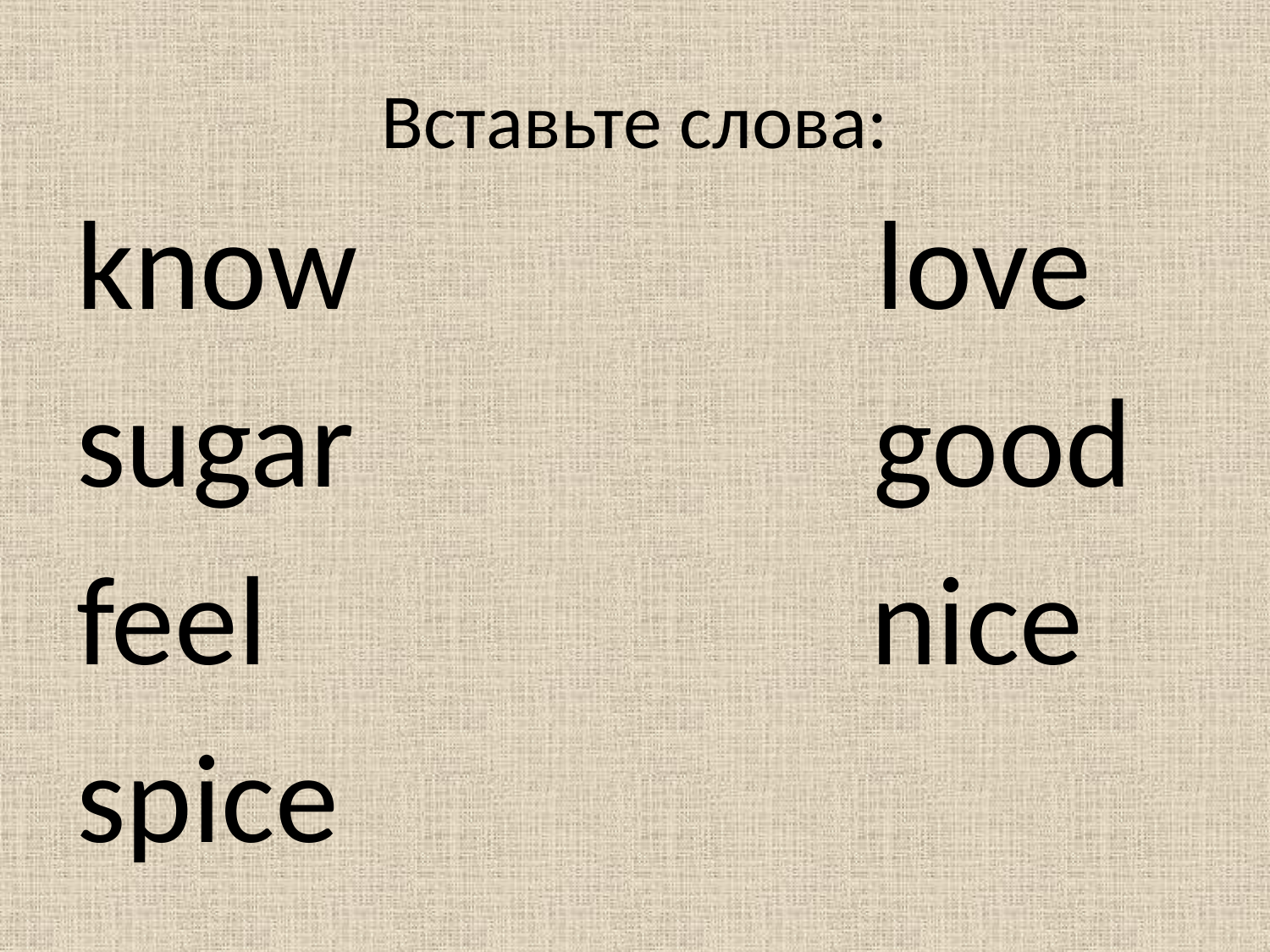

# Вставьте слова:
know                  love
sugar                  good
feel                     nice
spice